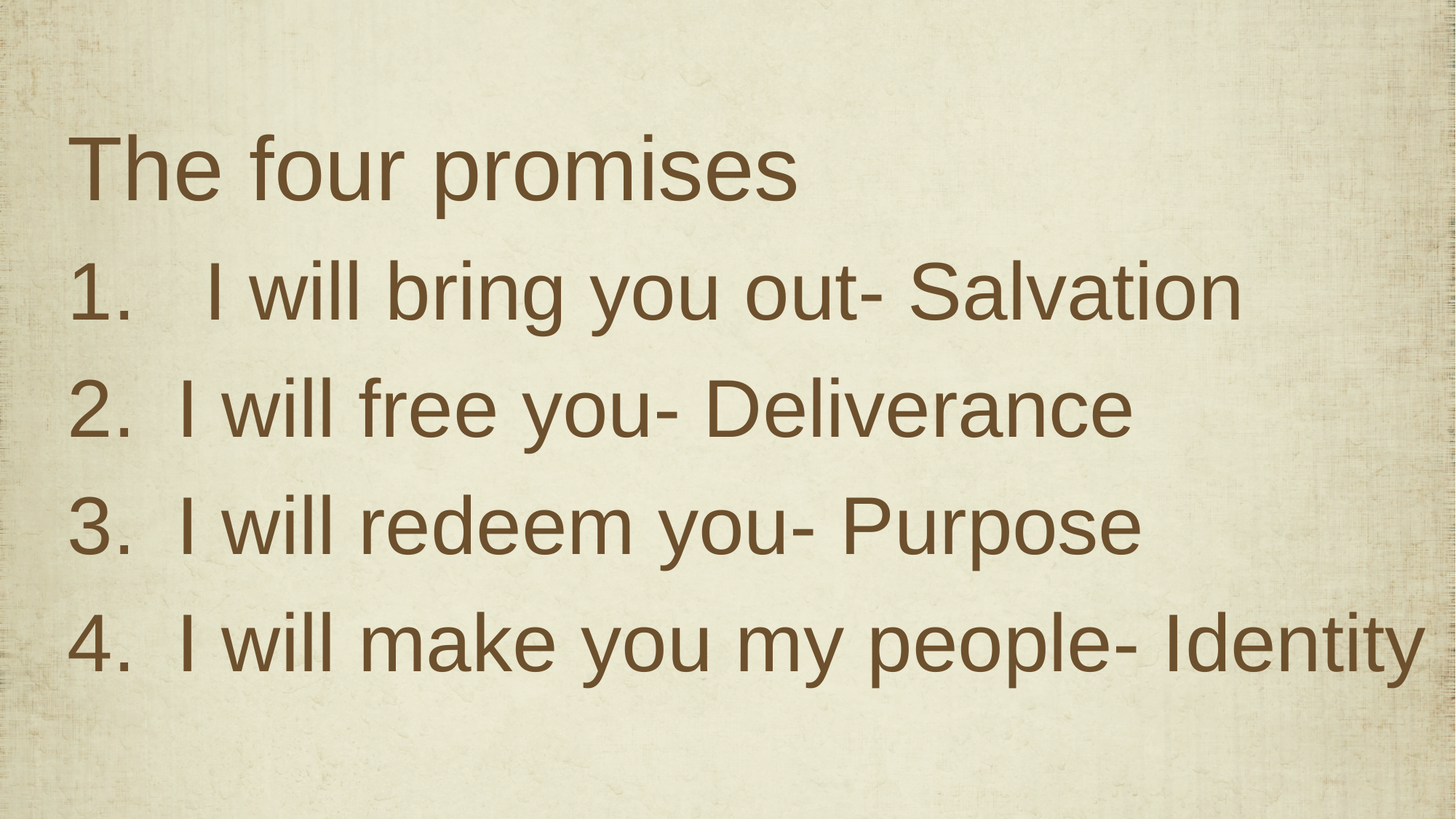

The four promises
I will bring you out- Salvation
I will free you- Deliverance
I will redeem you- Purpose
I will make you my people- Identity